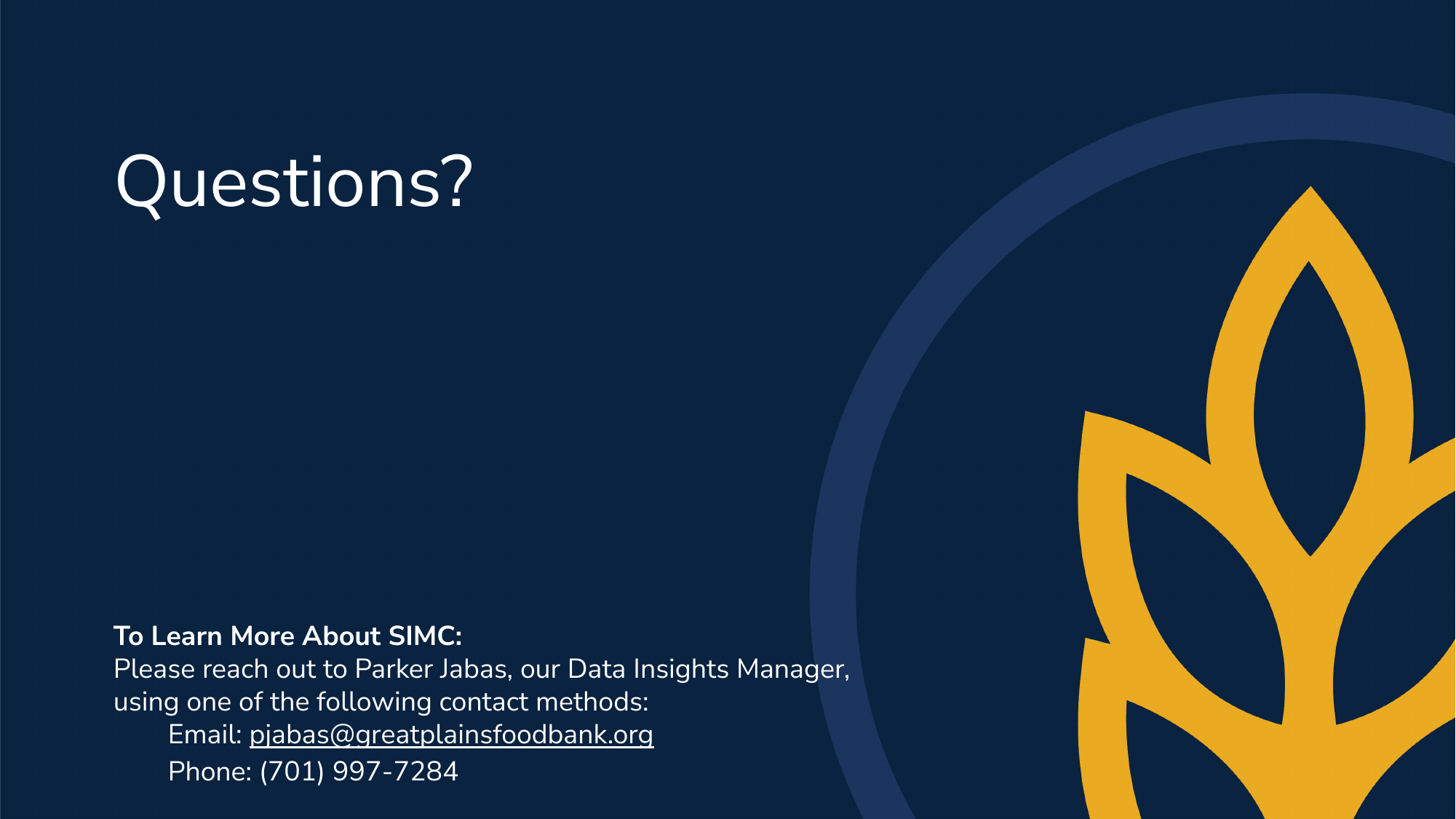

Questions?
To Learn More About SIMC:
Please reach out to Parker Jabas, our Data Insights Manager, using one of the following contact methods:
  Email: pjabas@greatplainsfoodbank.org
  Phone: (701) 997-7284